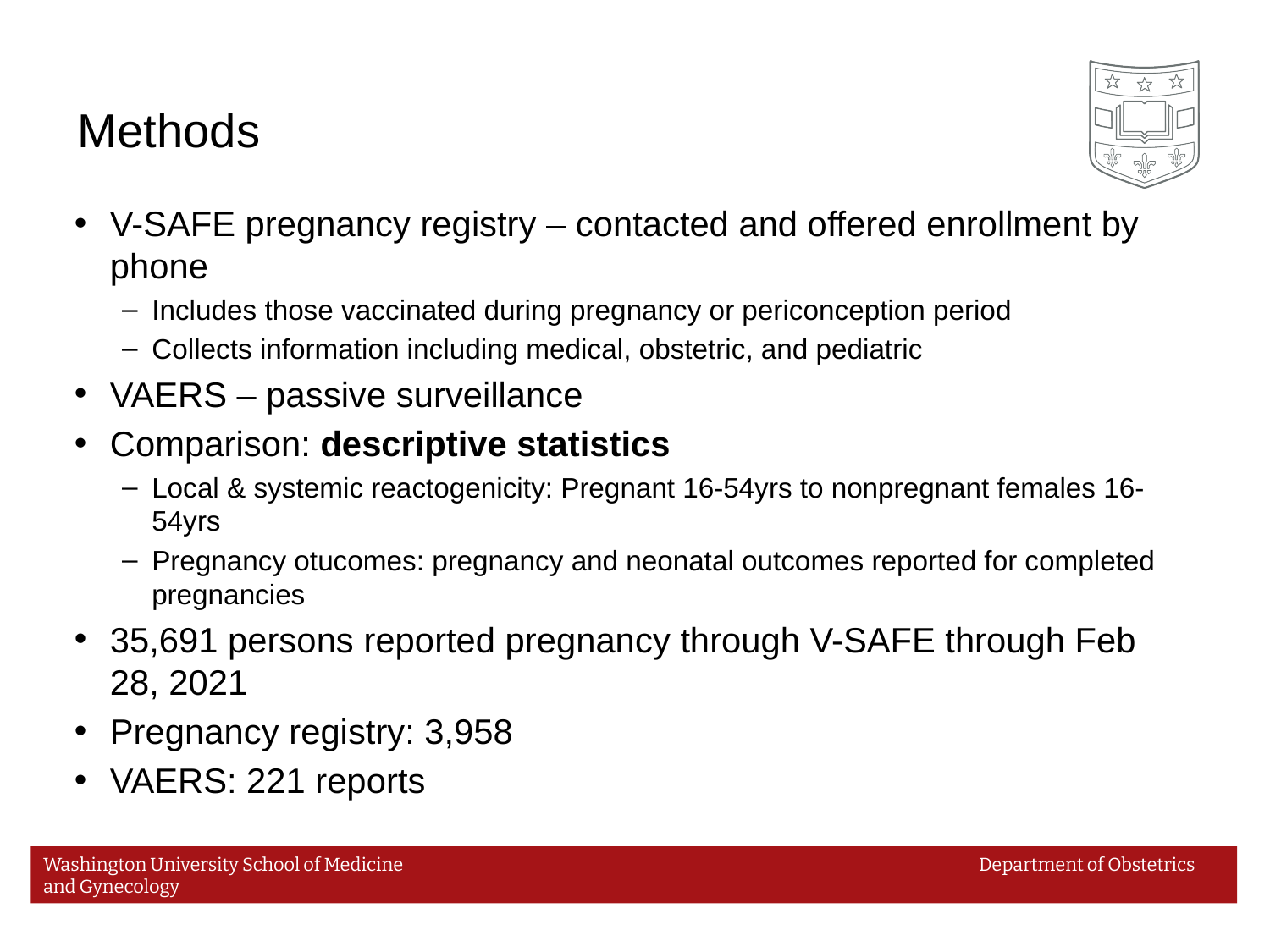

# Methods
V-SAFE pregnancy registry – contacted and offered enrollment by phone
Includes those vaccinated during pregnancy or periconception period
Collects information including medical, obstetric, and pediatric
VAERS – passive surveillance
Comparison: descriptive statistics
Local & systemic reactogenicity: Pregnant 16-54yrs to nonpregnant females 16-54yrs
Pregnancy otucomes: pregnancy and neonatal outcomes reported for completed pregnancies
35,691 persons reported pregnancy through V-SAFE through Feb 28, 2021
Pregnancy registry: 3,958
VAERS: 221 reports